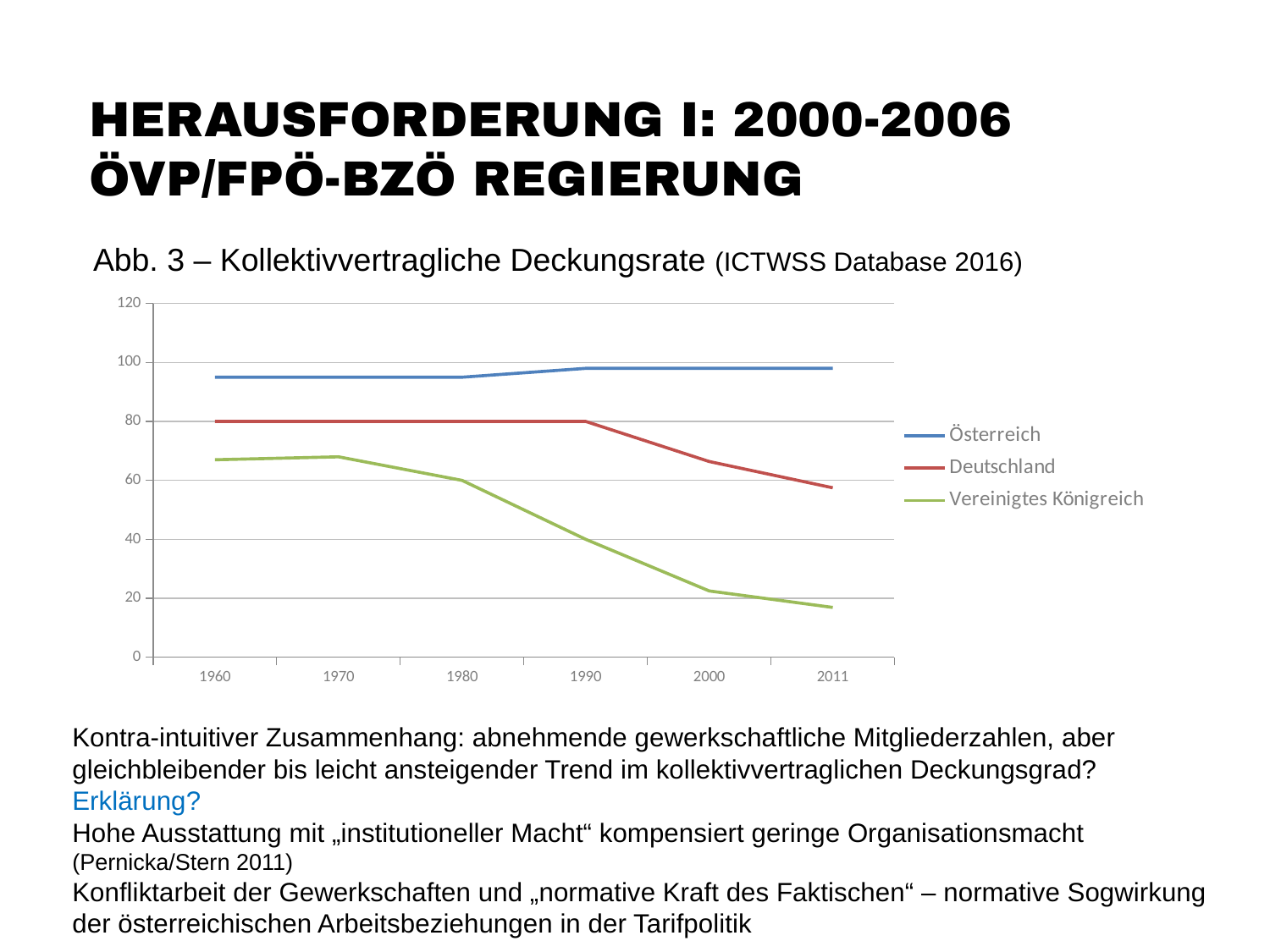

# Herausforderung I: 2000-2006 ÖVP/FPÖ-BZÖ Regierung
Abb. 3 – Kollektivvertragliche Deckungsrate (ICTWSS Database 2016)

### Chart

| Category | Österreich | Deutschland | Vereinigtes Königreich |
|---|---|---|---|
| 1960 | 95.0 | 80.0 | 67.0 |
| 1970 | 95.0 | 80.0 | 68.0 |
| 1980 | 95.0 | 80.0 | 60.0 |
| 1990 | 98.0 | 80.0 | 40.0 |
| 2000 | 98.0 | 66.4 | 22.5 |
| 2011 | 98.0 | 57.5 | 16.9 |
Kontra-intuitiver Zusammenhang: abnehmende gewerkschaftliche Mitgliederzahlen, aber gleichbleibender bis leicht ansteigender Trend im kollektivvertraglichen Deckungsgrad?
Erklärung?
Hohe Ausstattung mit „institutioneller Macht“ kompensiert geringe Organisationsmacht (Pernicka/Stern 2011)
Konfliktarbeit der Gewerkschaften und „normative Kraft des Faktischen“ – normative Sogwirkung der österreichischen Arbeitsbeziehungen in der Tarifpolitik